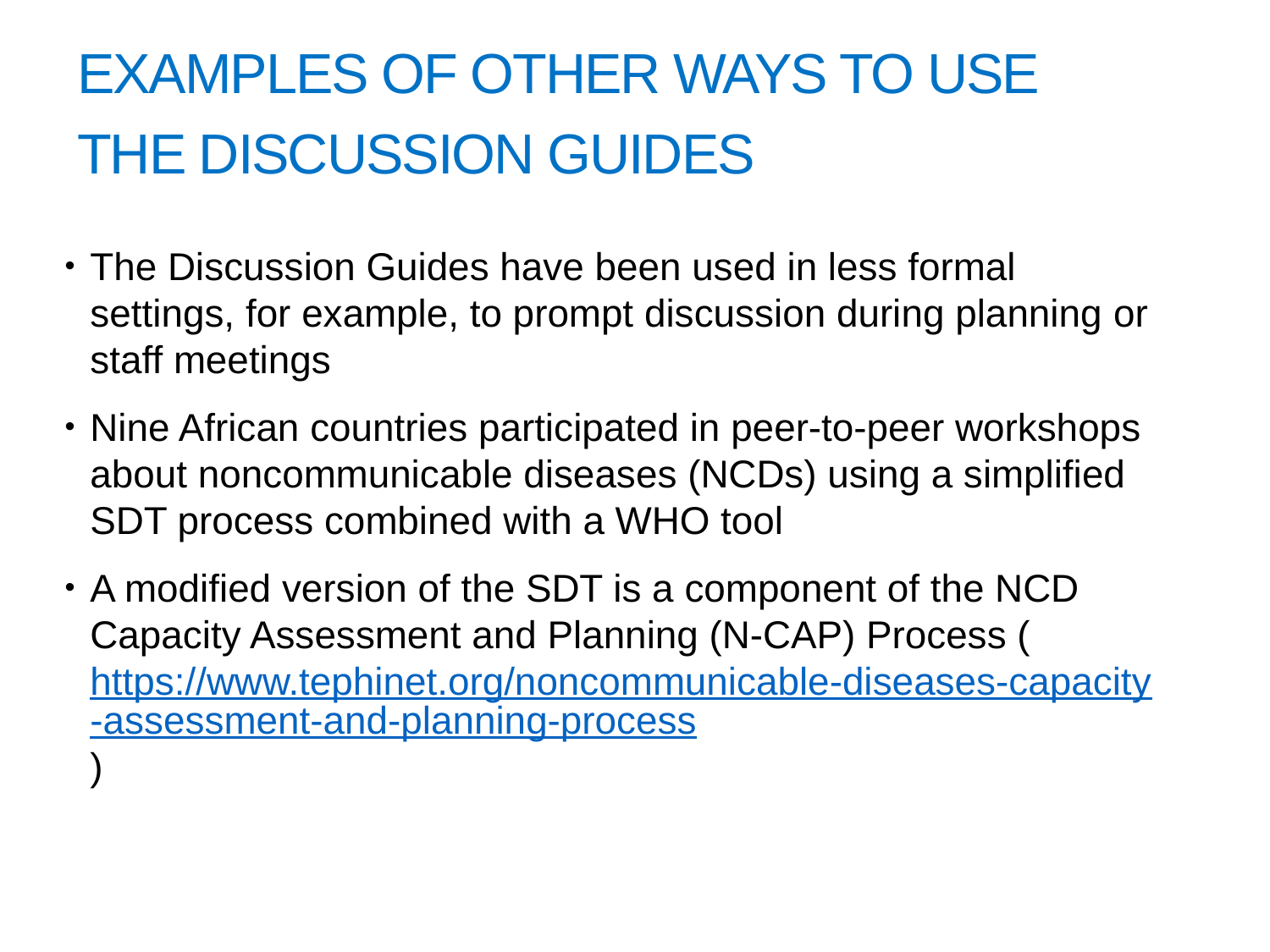

Examples of Other Ways to use
the Discussion Guides
The Discussion Guides have been used in less formal settings, for example, to prompt discussion during planning or staff meetings
Nine African countries participated in peer-to-peer workshops about noncommunicable diseases (NCDs) using a simplified SDT process combined with a WHO tool
A modified version of the SDT is a component of the NCD Capacity Assessment and Planning (N-CAP) Process (https://www.tephinet.org/noncommunicable-diseases-capacity-assessment-and-planning-process)